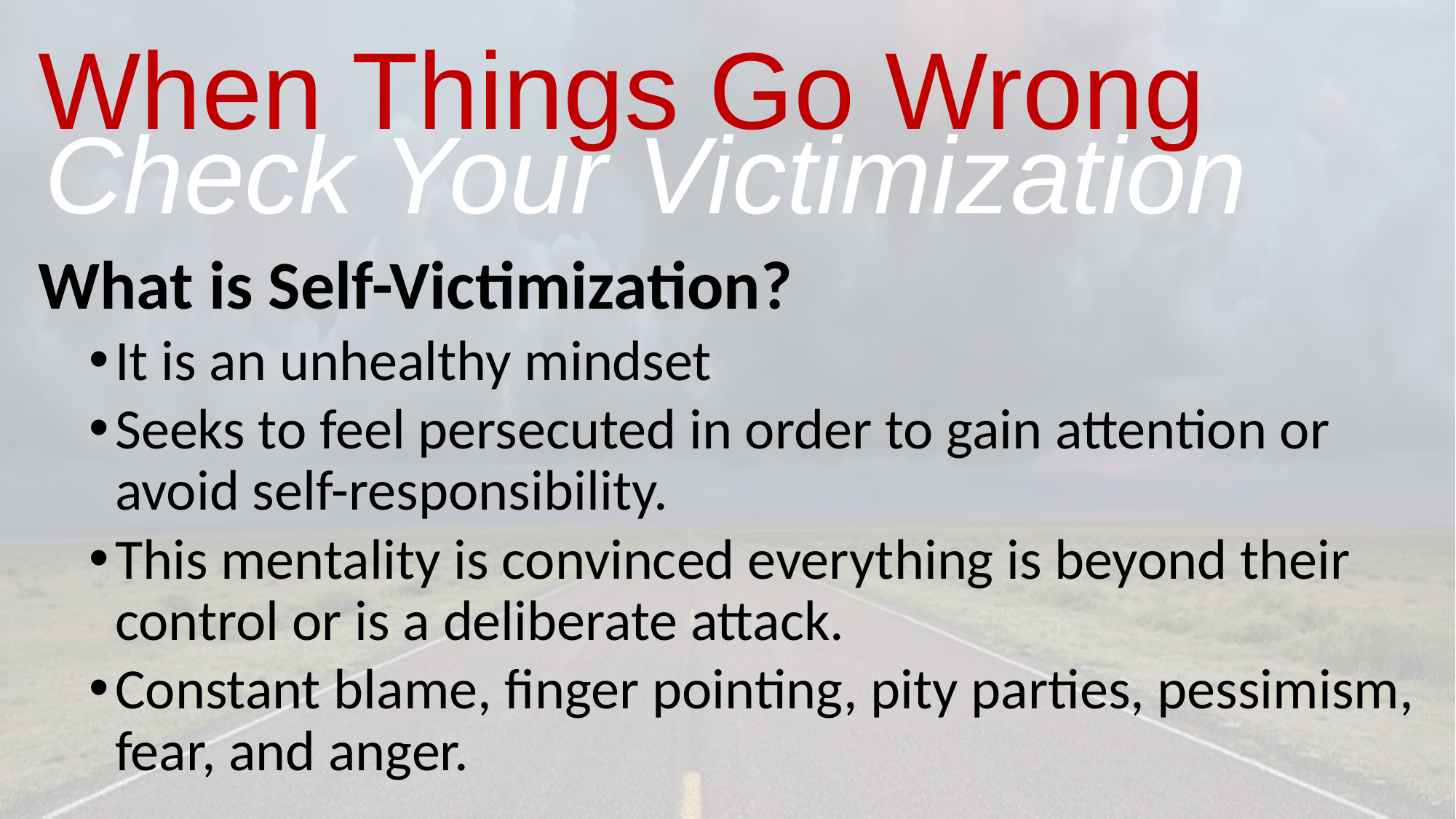

# When Things Go Wrong
Check Your Victimization
What is Self-Victimization?
It is an unhealthy mindset
Seeks to feel persecuted in order to gain attention or avoid self-responsibility.
This mentality is convinced everything is beyond their control or is a deliberate attack.
Constant blame, finger pointing, pity parties, pessimism, fear, and anger.